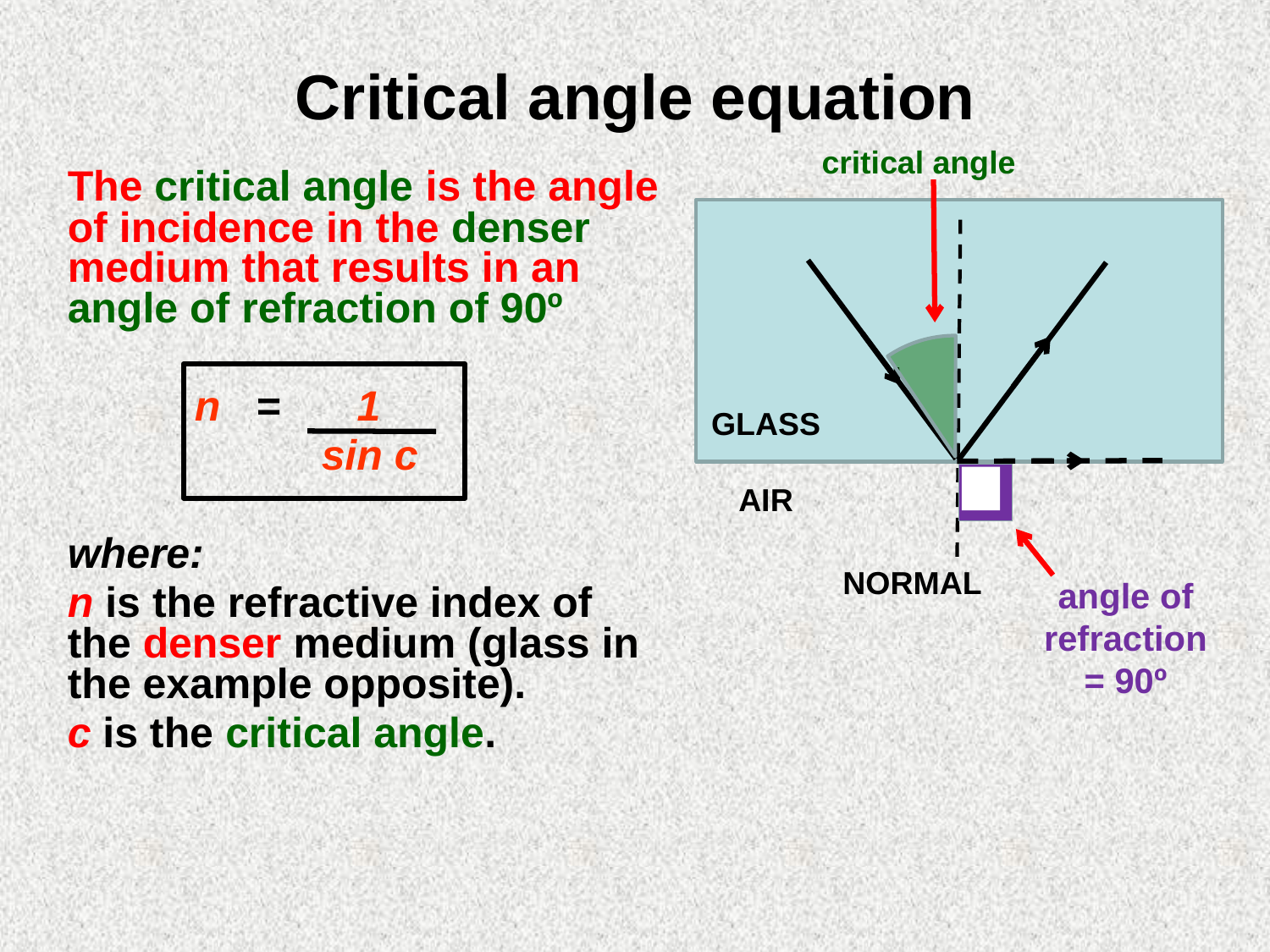

# Critical angle equation
critical angle

GLASS

AIR
NORMAL
The critical angle is the angle of incidence in the denser medium that results in an angle of refraction of 90º

	n   =   	   1
        		sin c

where:
n is the refractive index of the denser medium (glass in the example opposite).
c is the critical angle.

angle of refraction = 90º